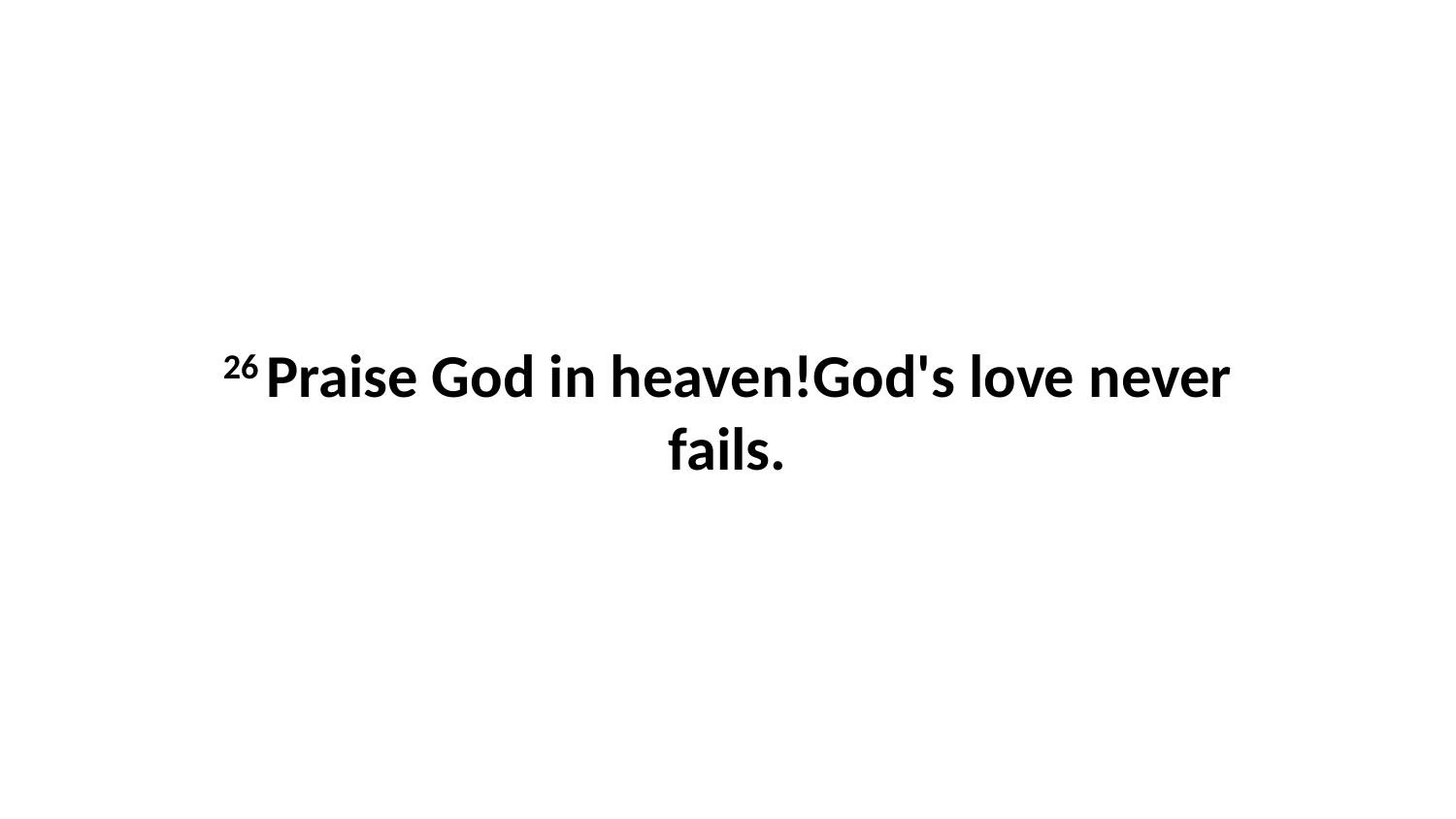

26 Praise God in heaven!God's love never fails.